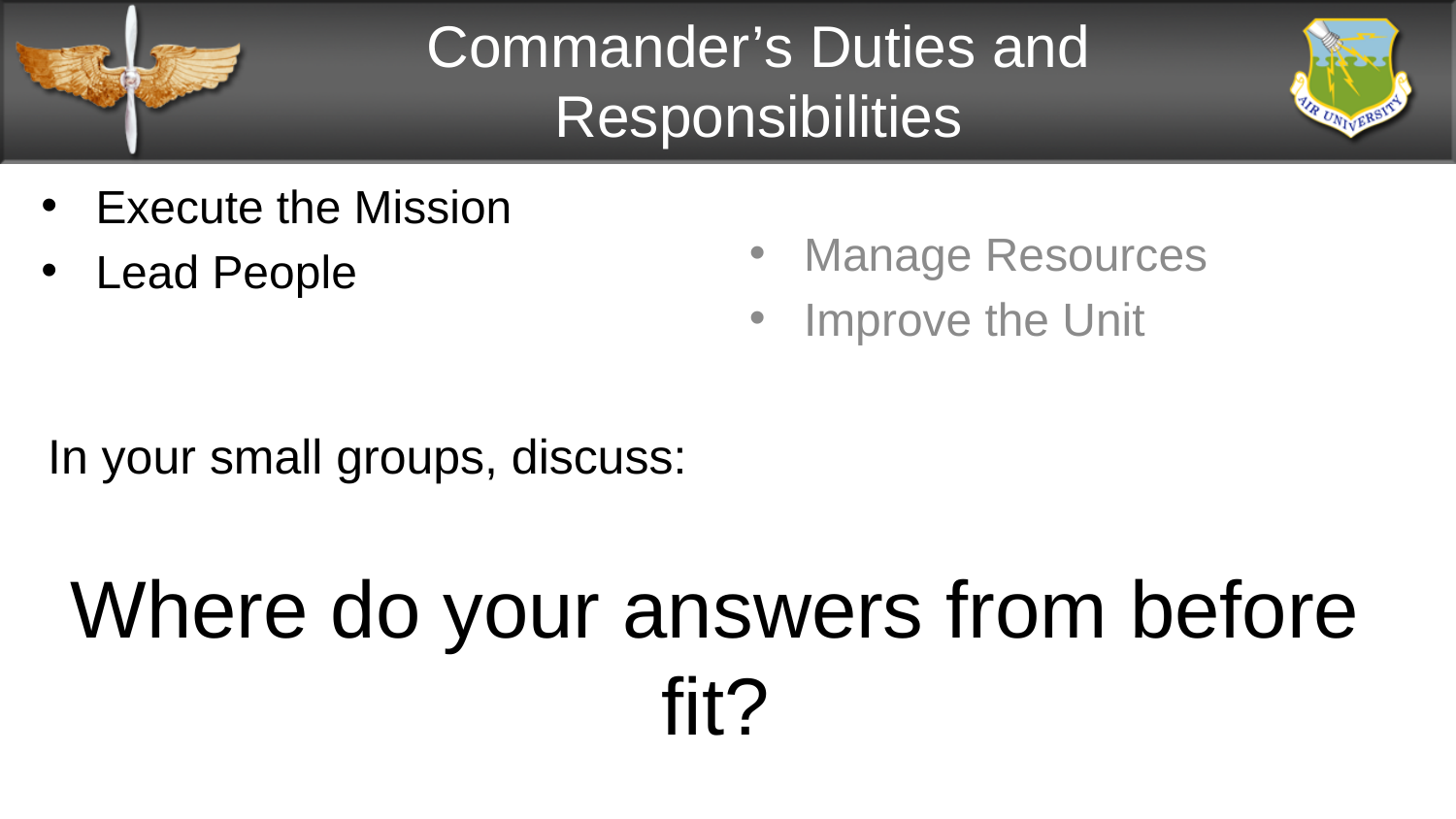

# Commander’s Duties and Responsibilities
Execute the Mission
Lead People
Manage Resources
Improve the Unit

In your small groups, discuss:

Where do your answers from before fit?

Five (5) minutes